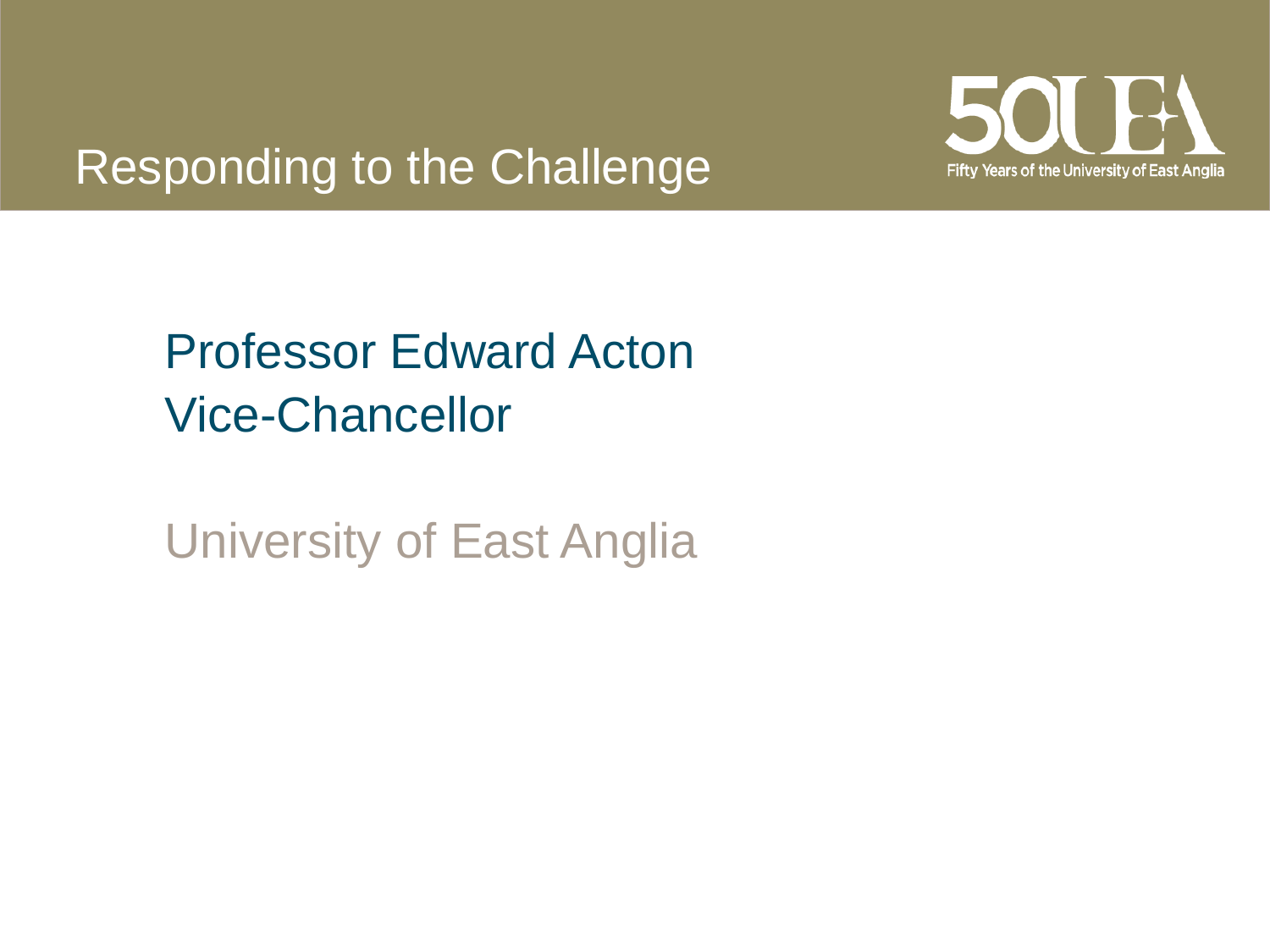

# Responding to the Challenge
Professor Edward Acton
Vice-Chancellor

University of East Anglia